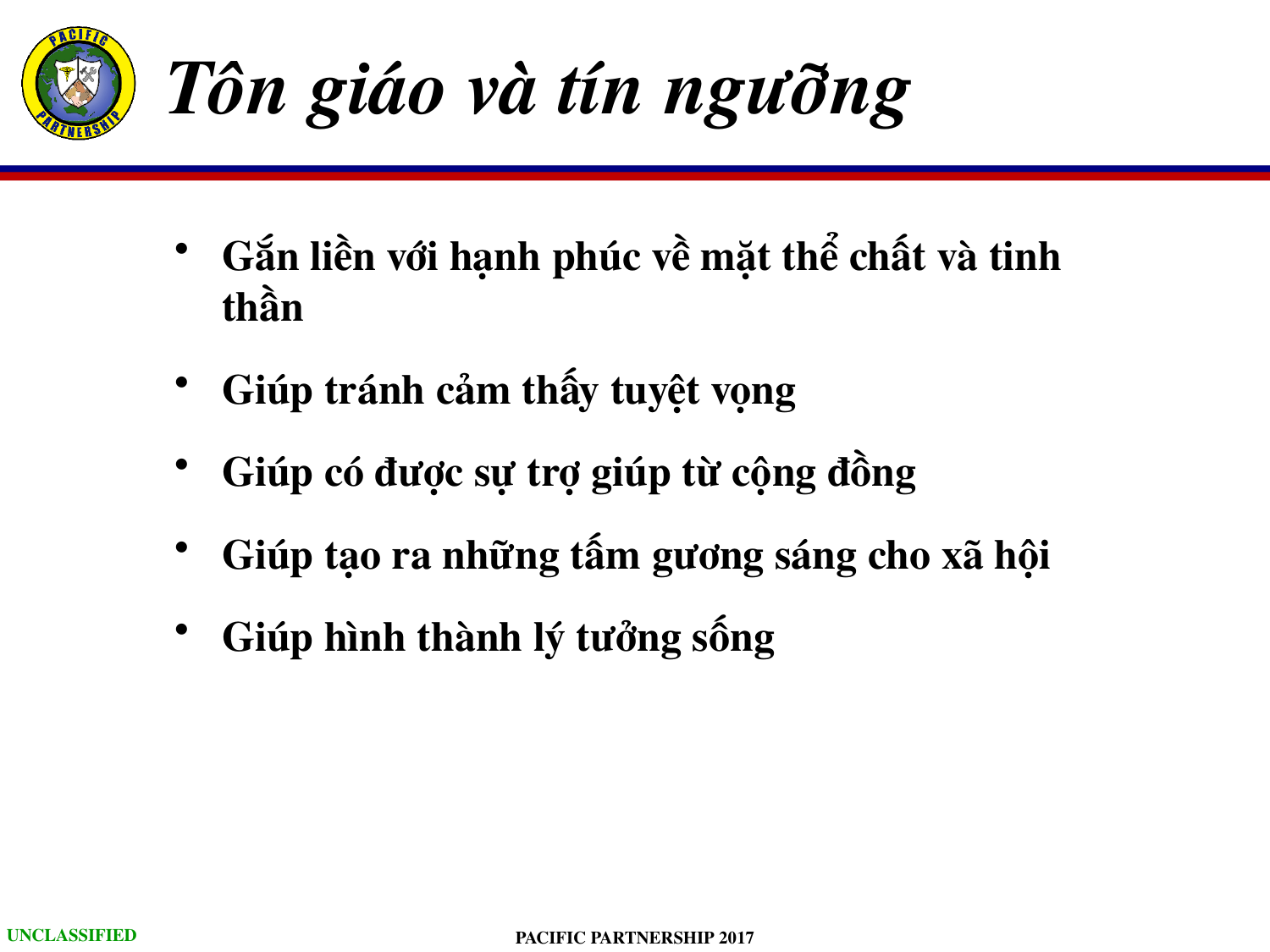

# Tôn giáo và tín ngưỡng
Gắn liền với hạnh phúc về mặt thể chất và tinh thần
Giúp tránh cảm thấy tuyệt vọng
Giúp có được sự trợ giúp từ cộng đồng
Giúp tạo ra những tấm gương sáng cho xã hội
Giúp hình thành lý tưởng sống